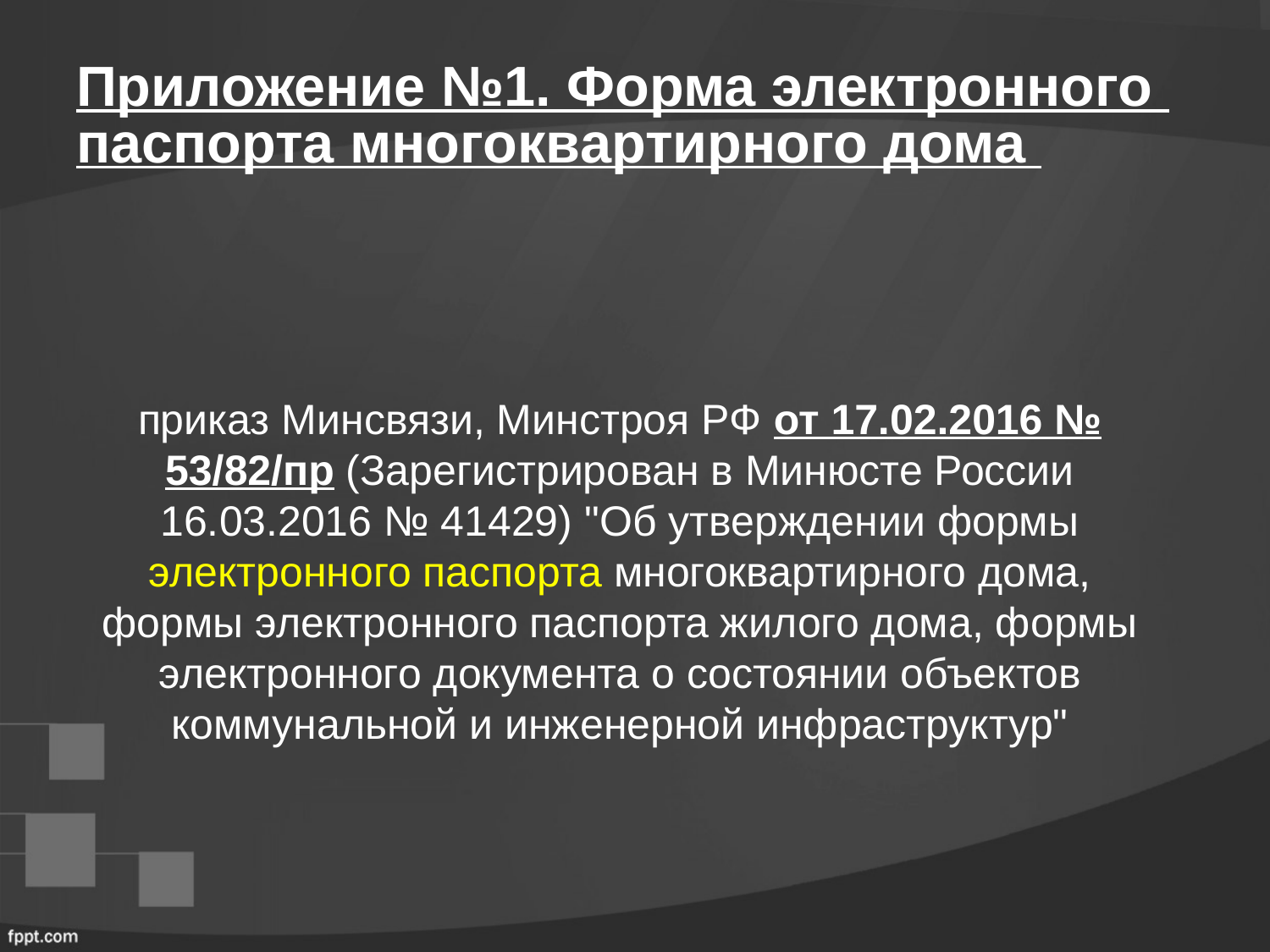

# Приложение №1. Форма электронного паспорта многоквартирного дома
приказ Минсвязи, Минстроя РФ от 17.02.2016 № 53/82/пр (Зарегистрирован в Минюсте России 16.03.2016 № 41429) "Об утверждении формы электронного паспорта многоквартирного дома, формы электронного паспорта жилого дома, формы электронного документа о состоянии объектов коммунальной и инженерной инфраструктур"